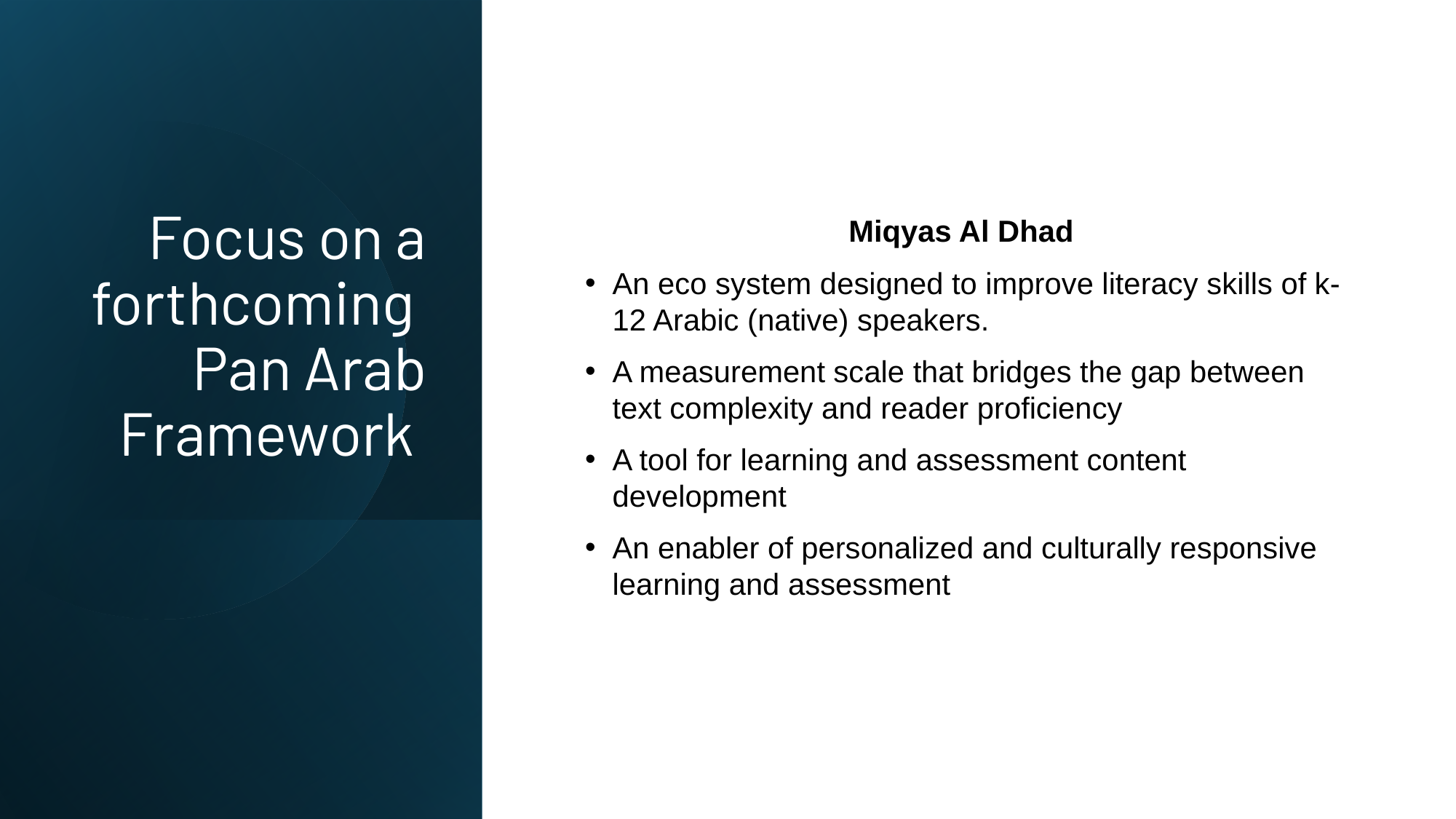

# Focus on a forthcoming  Pan Arab Framework
Miqyas Al Dhad
An eco system designed to improve literacy skills of k-12 Arabic (native) speakers.
A measurement scale that bridges the gap between text complexity and reader proficiency
A tool for learning and assessment content development
An enabler of personalized and culturally responsive learning and assessment